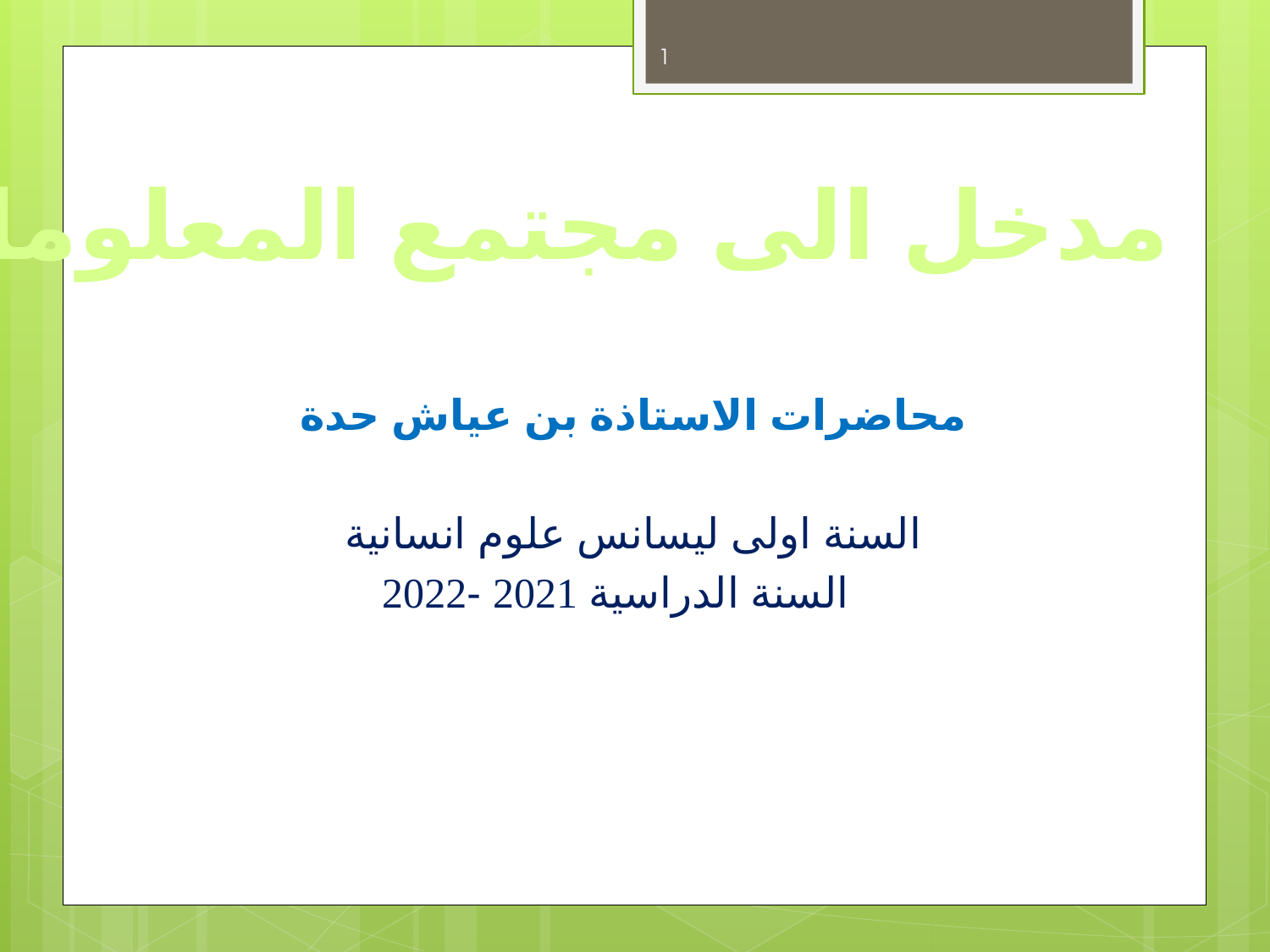

1
مدخل الى مجتمع المعلومات

محاضرات الاستاذة بن عياش حدة

السنة اولى ليسانس علوم انسانية
السنة الدراسية 2021 -2022